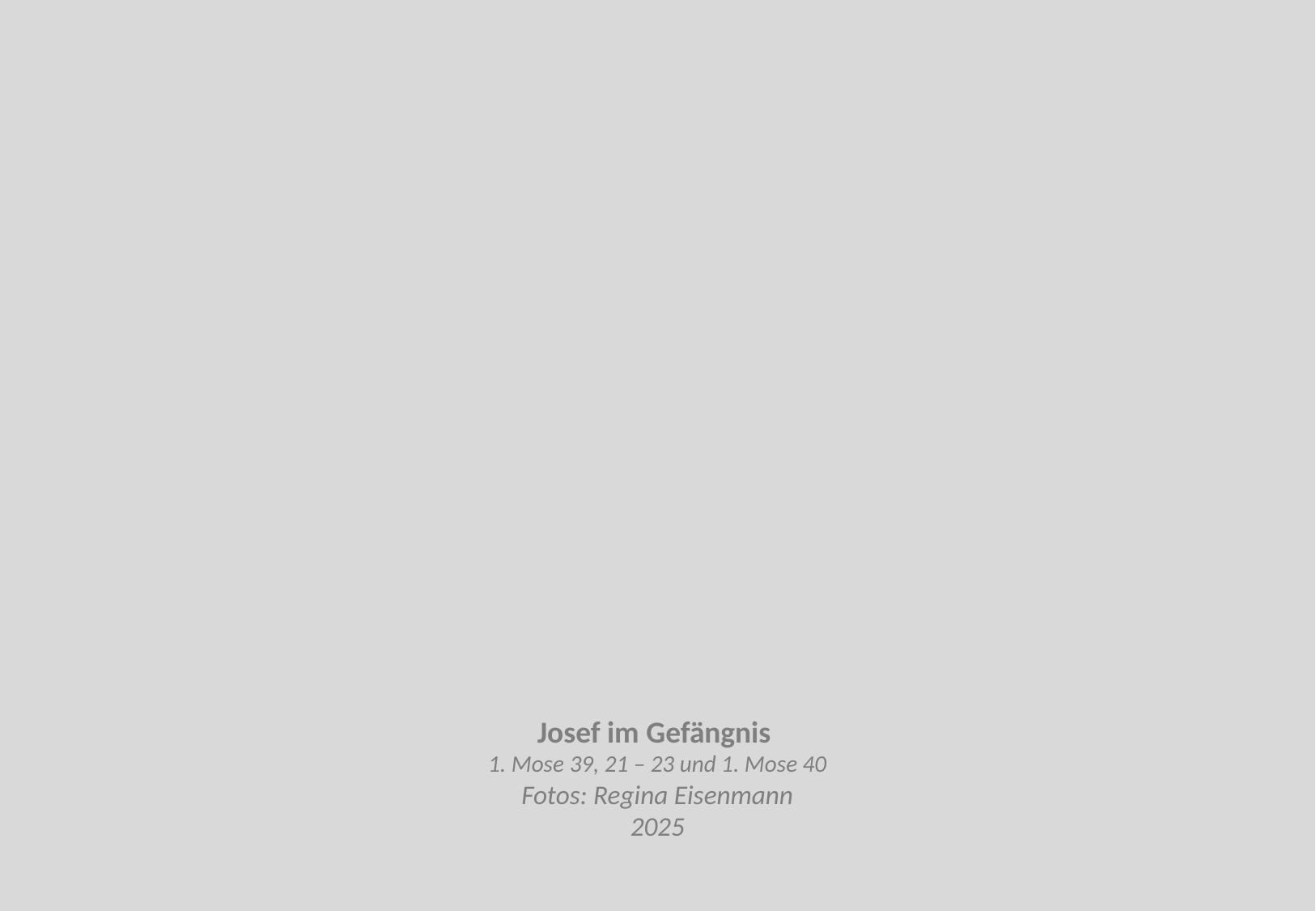

Josef im Gefängnis
1. Mose 39, 21 – 23 und 1. Mose 40
Fotos: Regina Eisenmann
2025